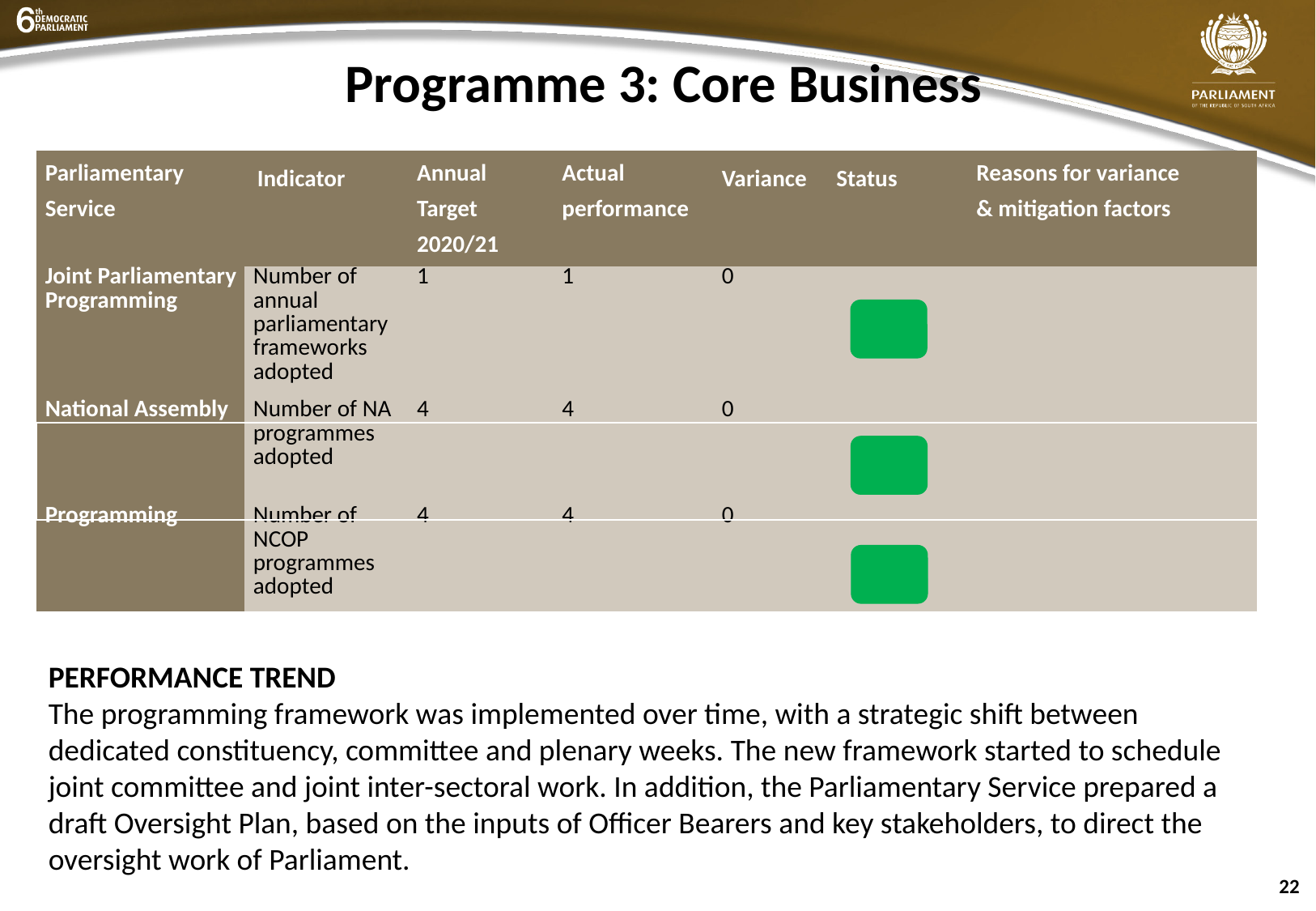

# Programme 3: Core Business
| Parliamentary Service | Indicator | Annual Target 2020/21 | Actual performance | Variance | Status | Reasons for variance & mitigation factors |
| --- | --- | --- | --- | --- | --- | --- |
| Joint Parliamentary Programming | Number of annual parliamentary frameworks adopted | 1 | 1 | 0 |  |  |
| National Assembly | Number of NA programmes adopted | 4 | 4 | 0 |  |  |
| Programming | Number of NCOP programmes adopted | 4 | 4 | 0 |  |  |

|  |
| --- |

PERFORMANCE TREND
The programming framework was implemented over time, with a strategic shift between dedicated constituency, committee and plenary weeks. The new framework started to schedule joint committee and joint inter-sectoral work. In addition, the Parliamentary Service prepared a draft Oversight Plan, based on the inputs of Officer Bearers and key stakeholders, to direct the oversight work of Parliament.
22